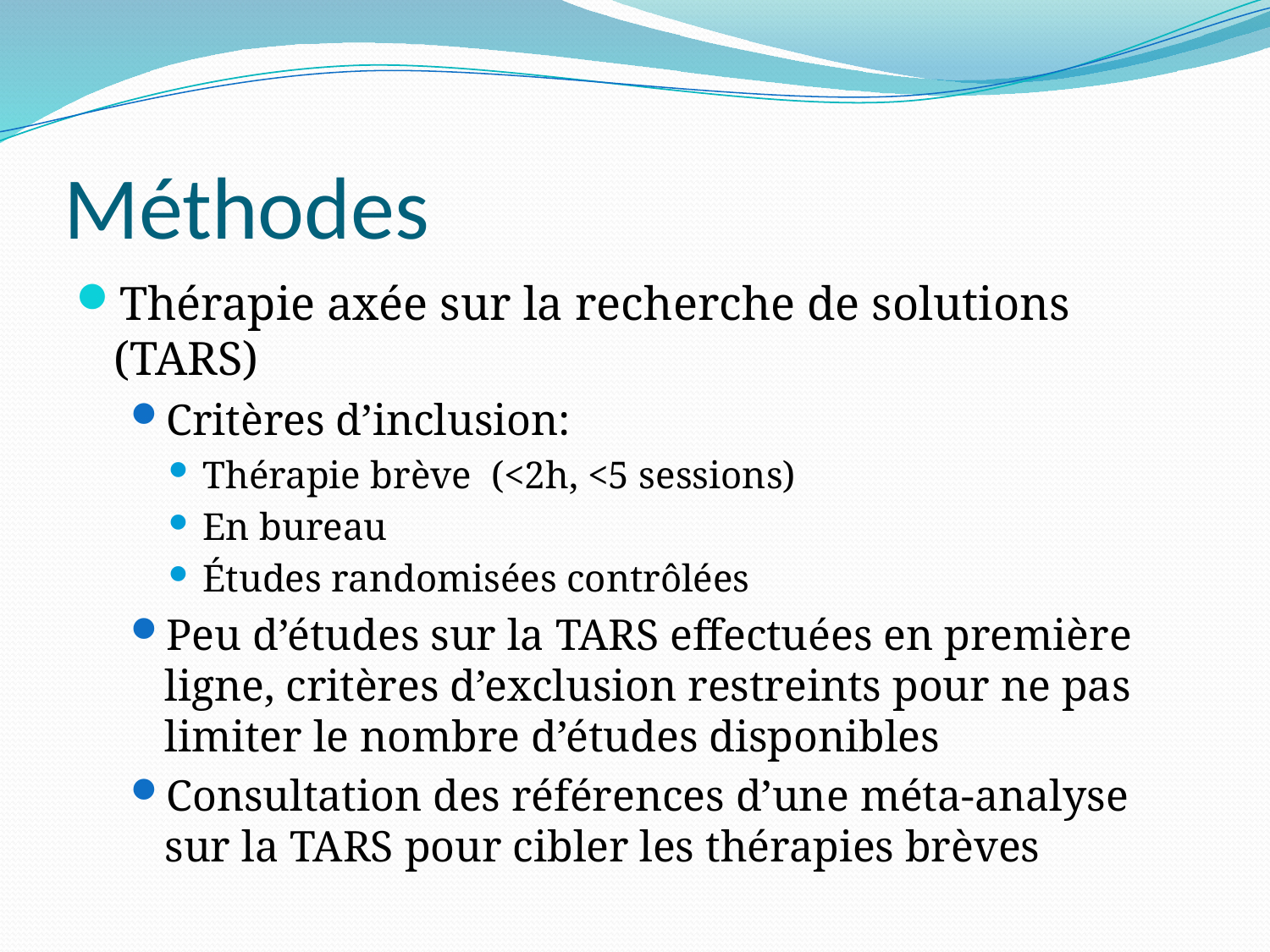

# Méthodes
Thérapie axée sur la recherche de solutions (TARS)
Critères d’inclusion:
Thérapie brève  (<2h, <5 sessions)
En bureau
Études randomisées contrôlées
Peu d’études sur la TARS effectuées en première ligne, critères d’exclusion restreints pour ne pas limiter le nombre d’études disponibles
Consultation des références d’une méta-analyse sur la TARS pour cibler les thérapies brèves